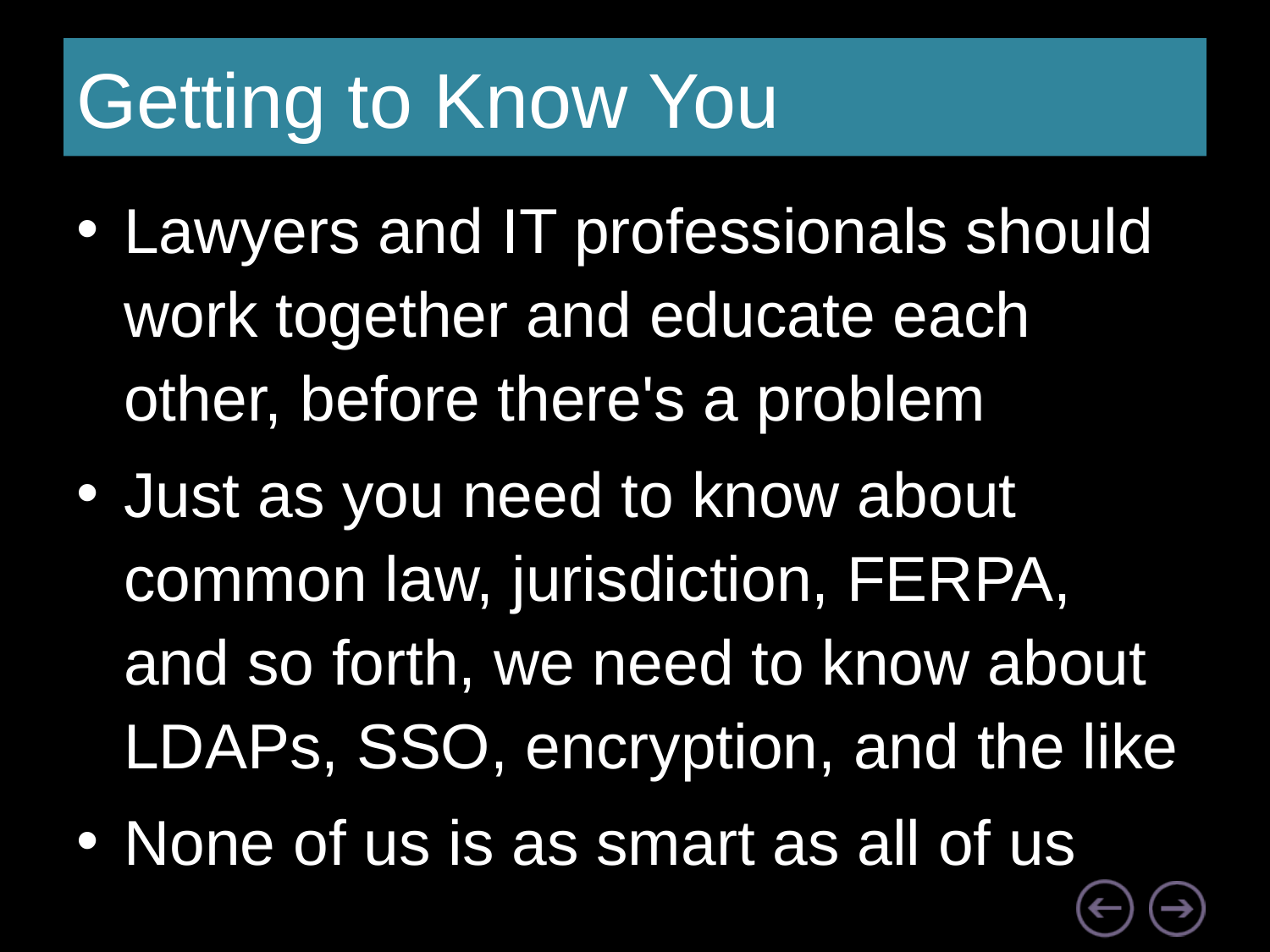

# Getting to Know You
Lawyers and IT professionals should work together and educate each other, before there's a problem
Just as you need to know about common law, jurisdiction, FERPA, and so forth, we need to know about LDAPs, SSO, encryption, and the like
None of us is as smart as all of us